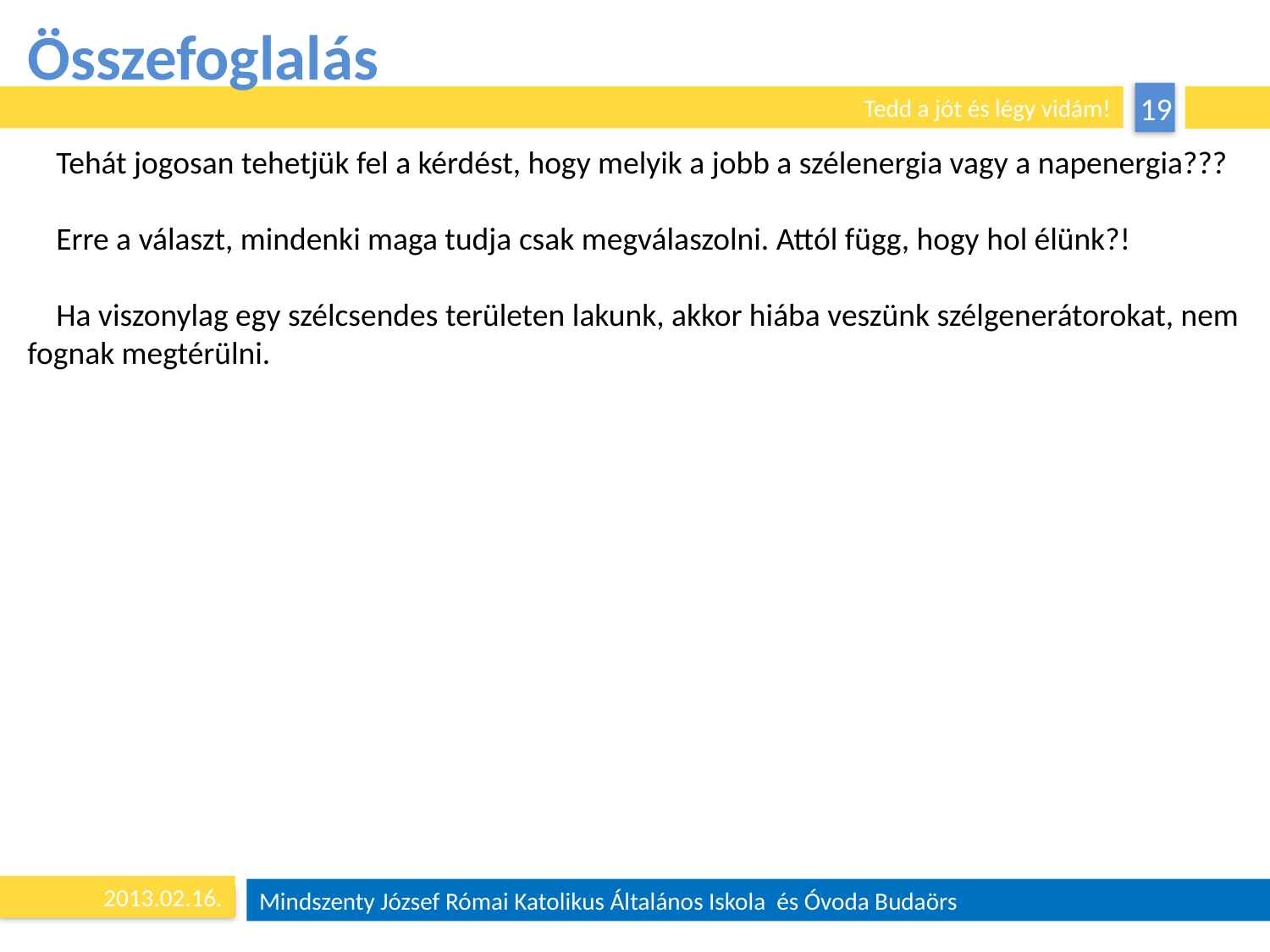

# Összefoglalás
    Tehát jogosan tehetjük fel a kérdést, hogy melyik a jobb a szélenergia vagy a napenergia???

    Erre a választ, mindenki maga tudja csak megválaszolni. Attól függ, hogy hol élünk?!

    Ha viszonylag egy szélcsendes területen lakunk, akkor hiába veszünk szélgenerátorokat, nem fognak megtérülni.